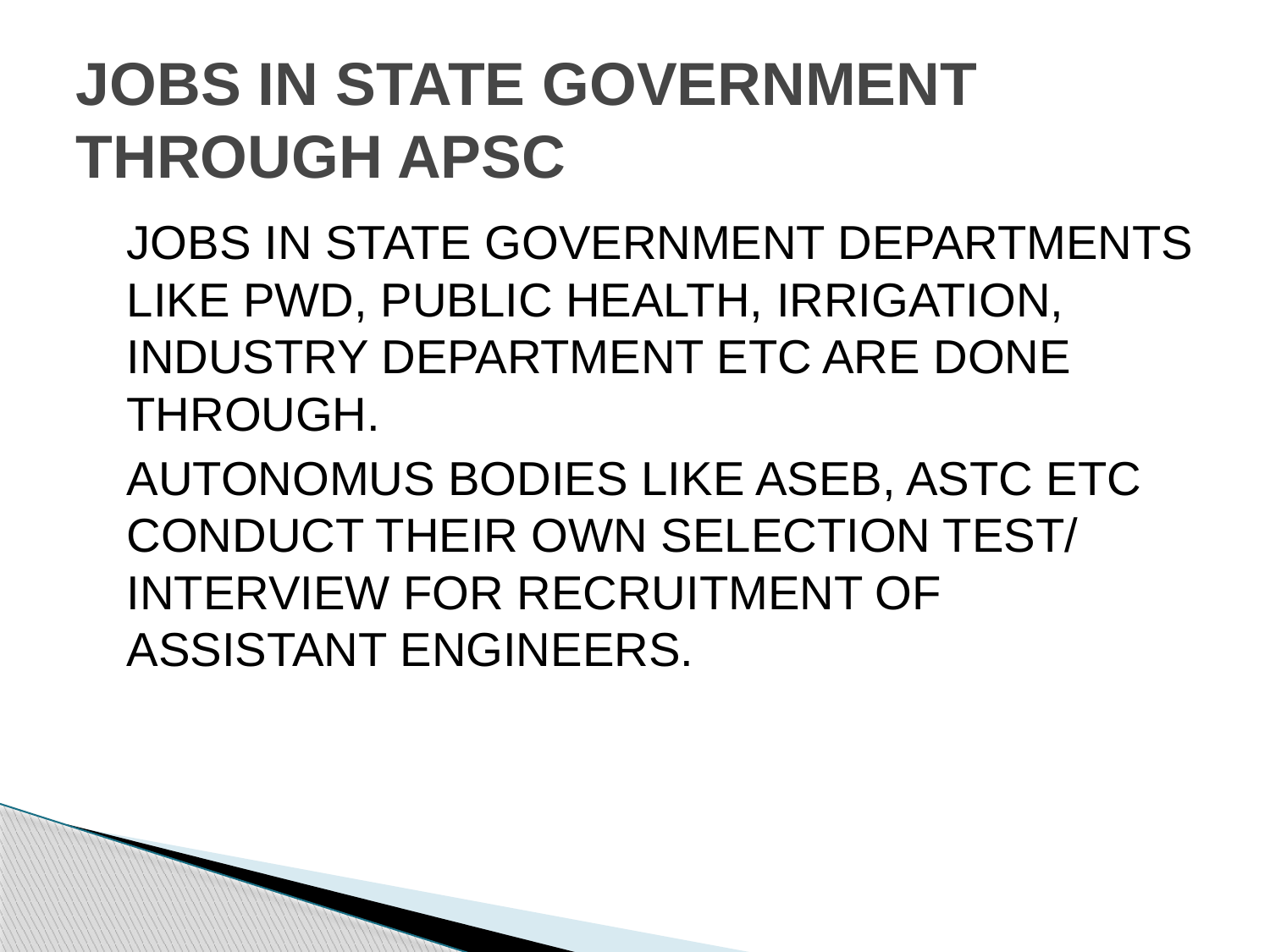

# JOBS IN STATE GOVERNMENT THROUGH APSC
	JOBS IN STATE GOVERNMENT DEPARTMENTS LIKE PWD, PUBLIC HEALTH, IRRIGATION, INDUSTRY DEPARTMENT ETC ARE DONE THROUGH.
	AUTONOMUS BODIES LIKE ASEB, ASTC ETC CONDUCT THEIR OWN SELECTION TEST/ INTERVIEW FOR RECRUITMENT OF ASSISTANT ENGINEERS.